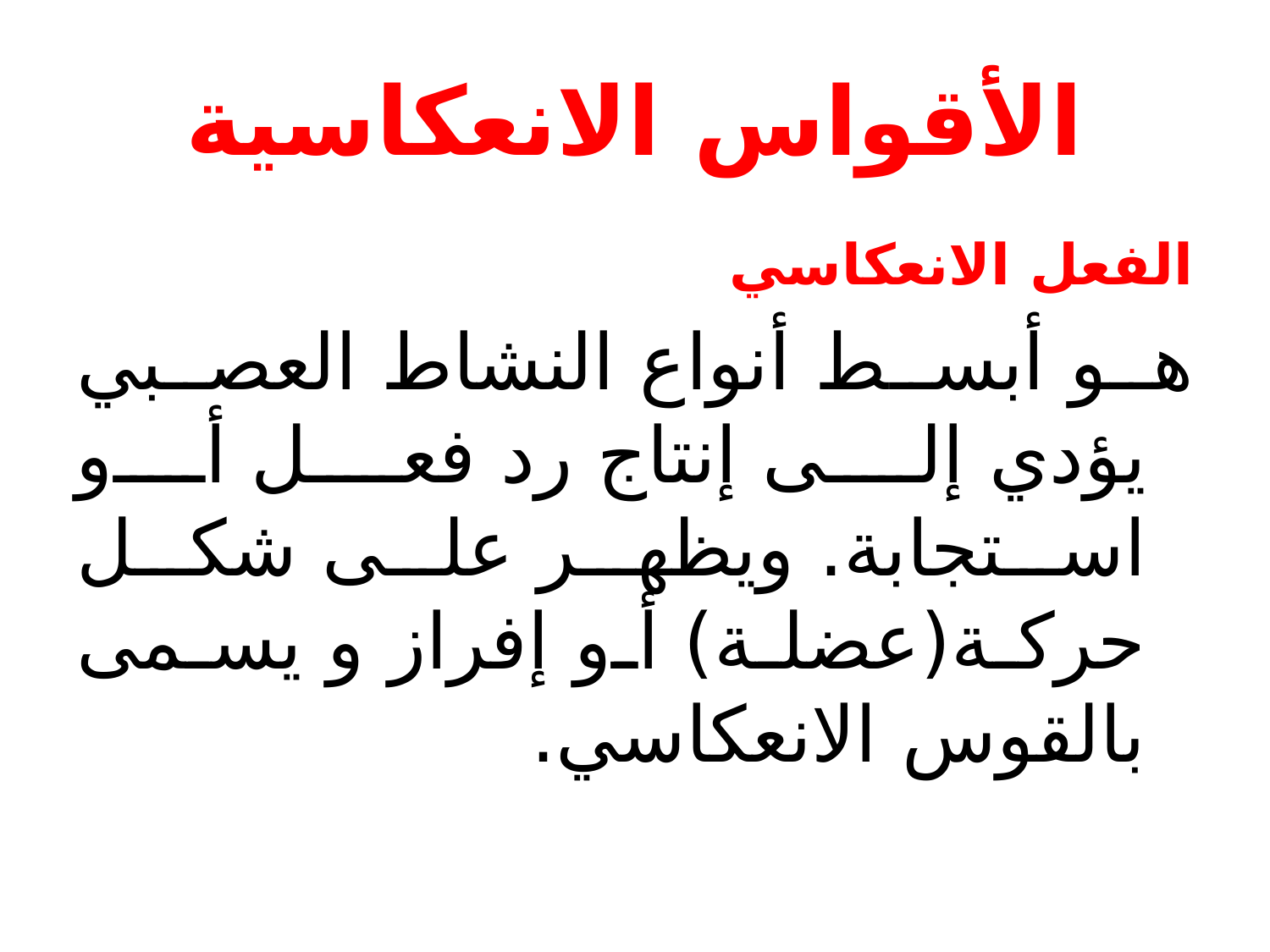

# الأقواس الانعكاسية
الفعل الانعكاسي
هو أبسط أنواع النشاط العصبي يؤدي إلى إنتاج رد فعل أو استجابة. ويظهر على شكل حركة(عضلة) أو إفراز و يسمى بالقوس الانعكاسي.